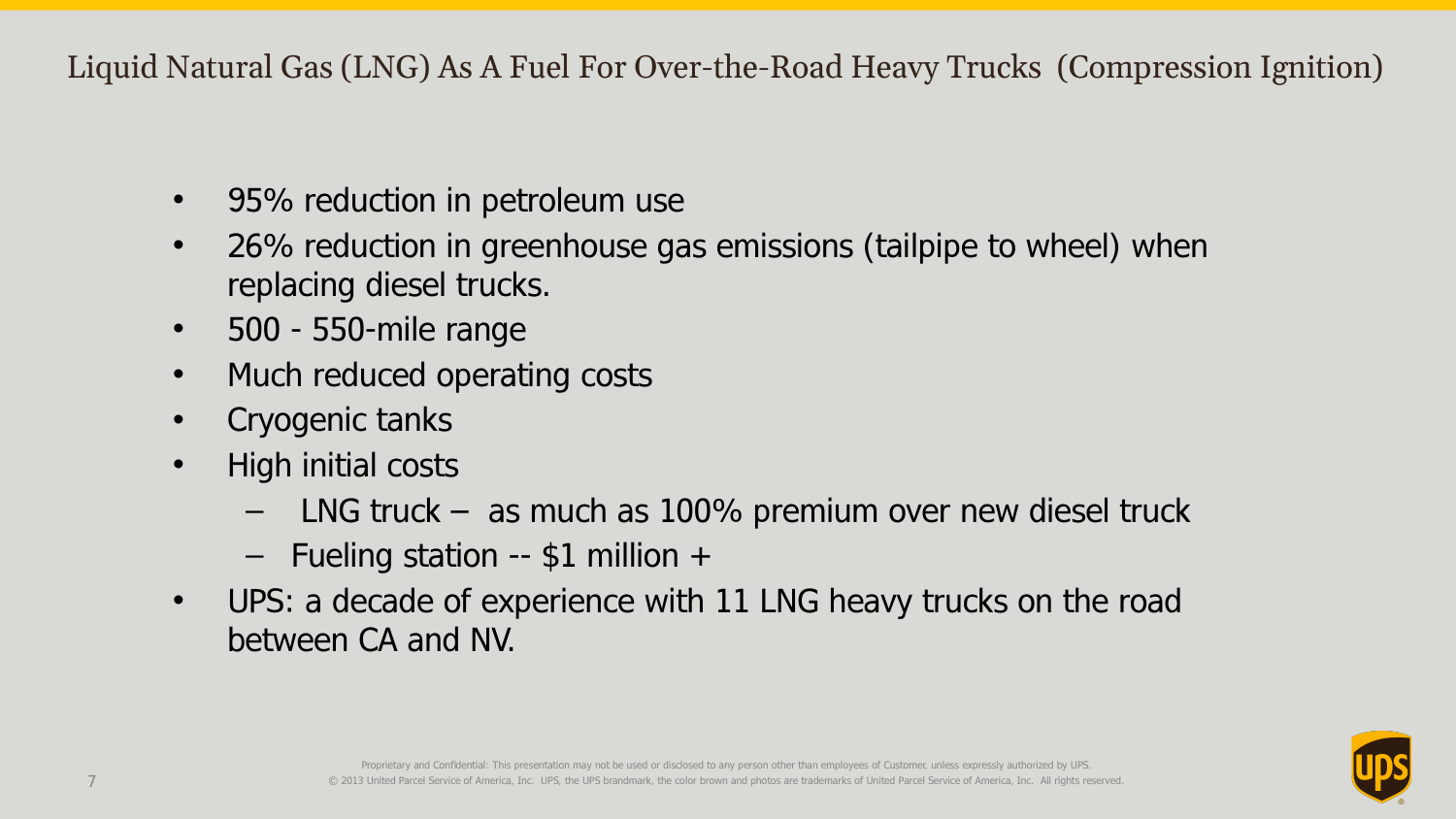

# Liquid Natural Gas (LNG) As A Fuel For Over-the-Road Heavy Trucks  (Compression Ignition)
95% reduction in petroleum use
26% reduction in greenhouse gas emissions (tailpipe to wheel) when replacing diesel trucks.
500 - 550-mile range
Much reduced operating costs
Cryogenic tanks
High initial costs
 LNG truck –  as much as 100% premium over new diesel truck
Fueling station -- $1 million +
UPS: a decade of experience with 11 LNG heavy trucks on the road between CA and NV.
7